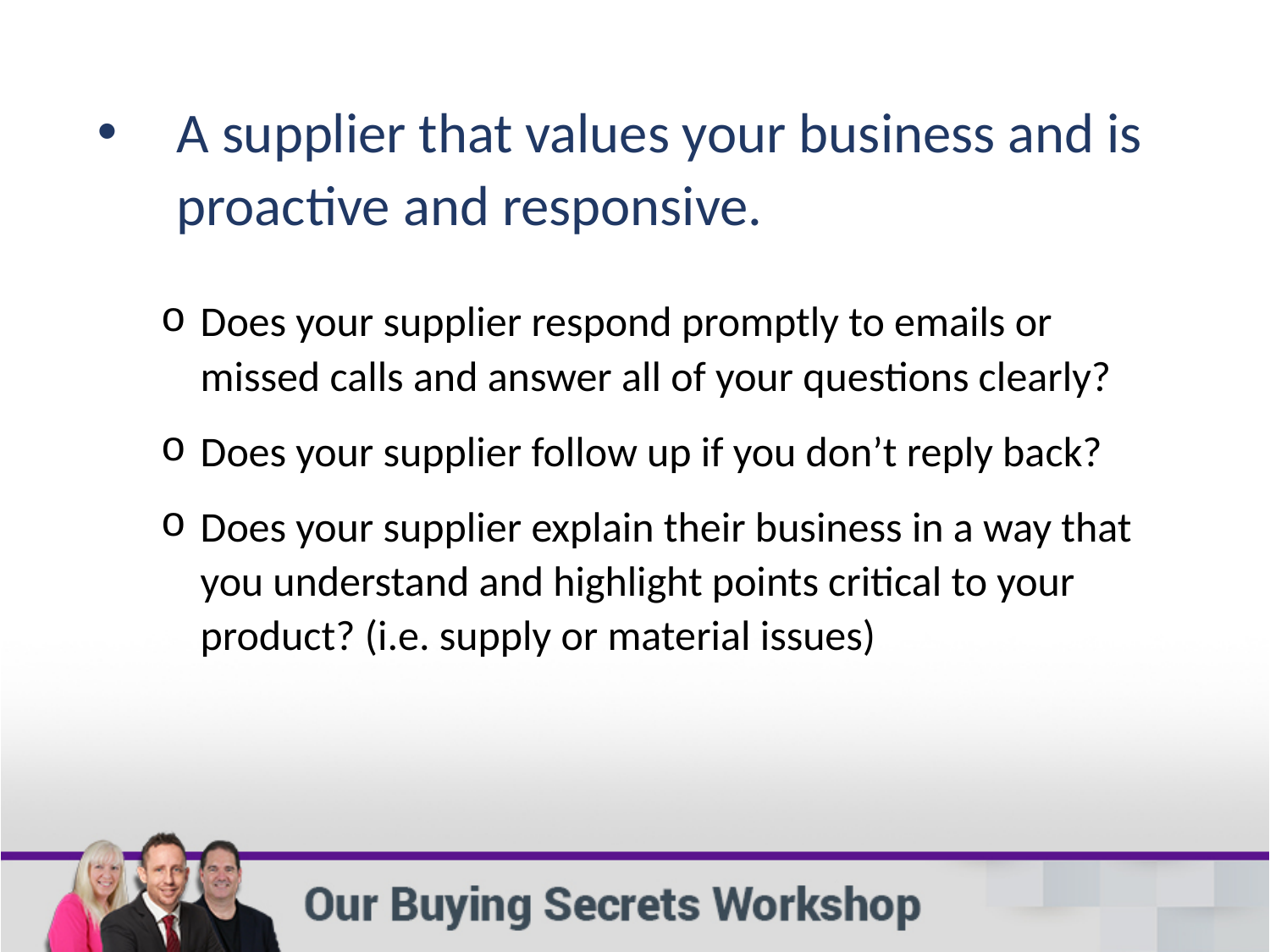

A supplier that values your business and is proactive and responsive.

Does your supplier respond promptly to emails or missed calls and answer all of your questions clearly?
Does your supplier follow up if you don’t reply back?
Does your supplier explain their business in a way that you understand and highlight points critical to your product? (i.e. supply or material issues)